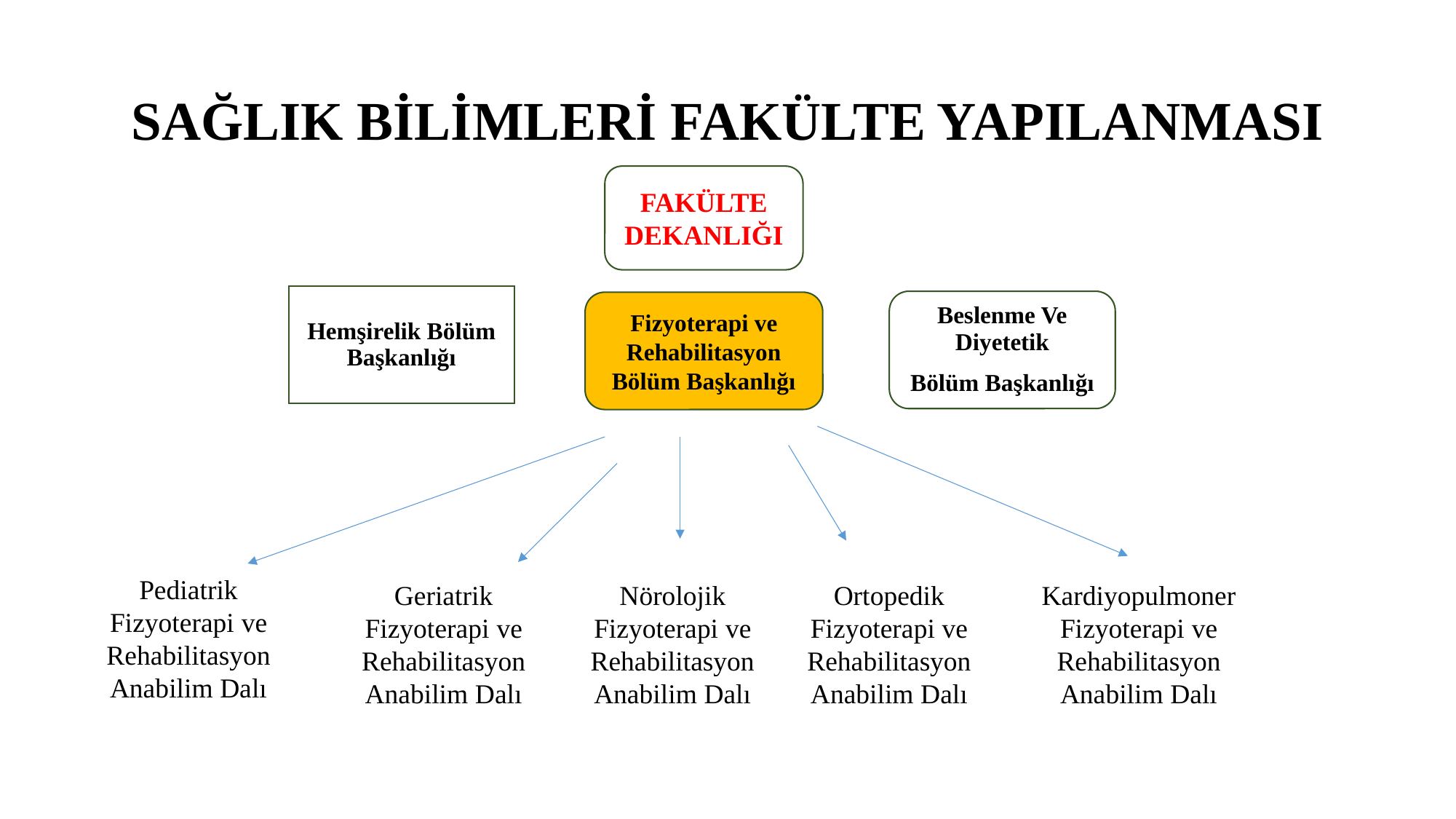

# SAĞLIK BİLİMLERİ FAKÜLTE YAPILANMASI
FAKÜLTE DEKANLIĞI

Hemşirelik Bölüm Başkanlığı
Beslenme Ve Diyetetik
Bölüm Başkanlığı
Fizyoterapi ve Rehabilitasyon Bölüm Başkanlığı
Pediatrik Fizyoterapi ve Rehabilitasyon Anabilim Dalı
Geriatrik Fizyoterapi ve Rehabilitasyon Anabilim Dalı
Nörolojik Fizyoterapi ve Rehabilitasyon Anabilim Dalı
Ortopedik Fizyoterapi ve Rehabilitasyon Anabilim Dalı
Kardiyopulmoner Fizyoterapi ve Rehabilitasyon Anabilim Dalı